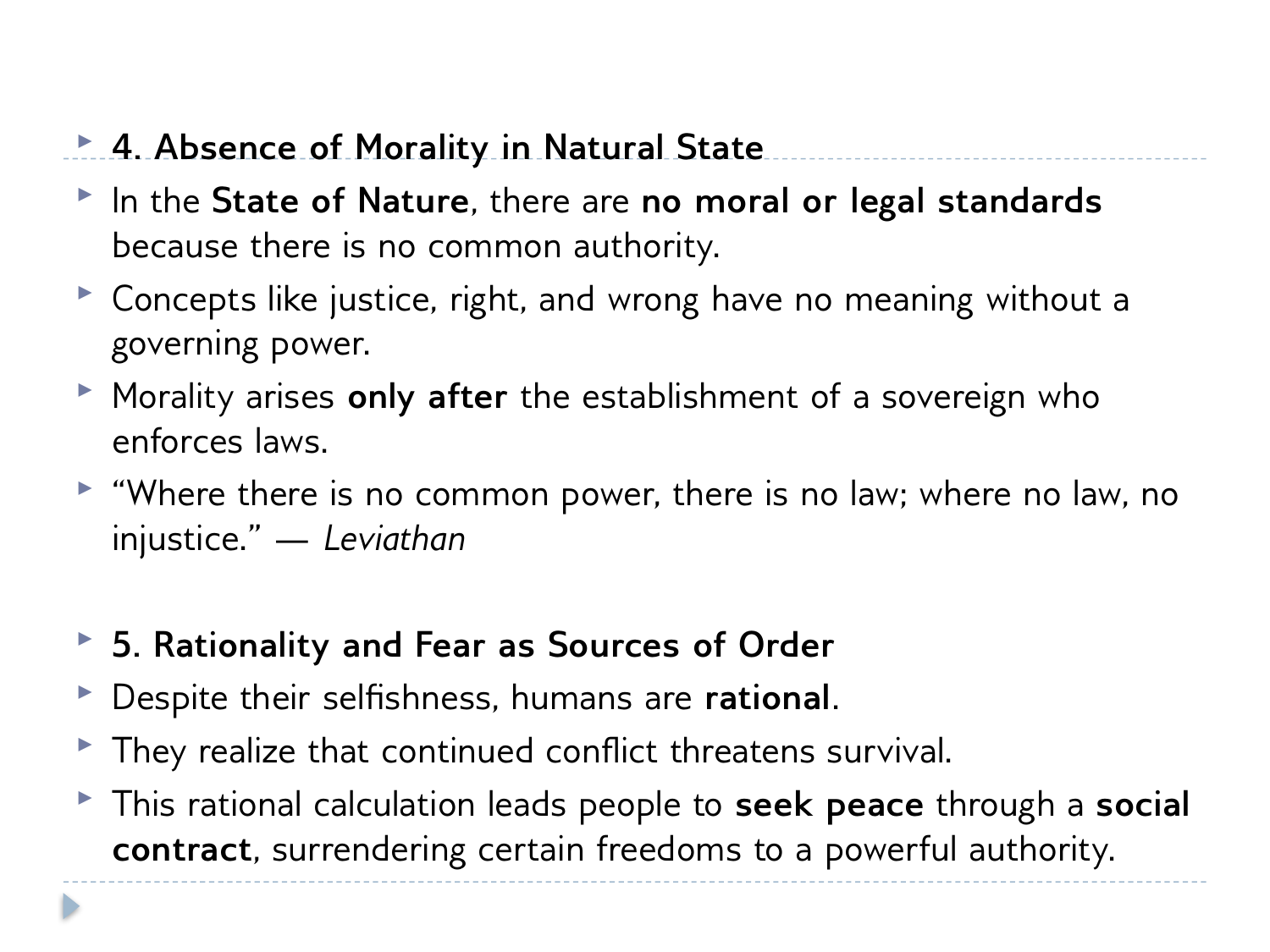

#
4. Absence of Morality in Natural State
In the State of Nature, there are no moral or legal standards because there is no common authority.
Concepts like justice, right, and wrong have no meaning without a governing power.
Morality arises only after the establishment of a sovereign who enforces laws.
“Where there is no common power, there is no law; where no law, no injustice.” — Leviathan

5. Rationality and Fear as Sources of Order
Despite their selfishness, humans are rational.
They realize that continued conflict threatens survival.
This rational calculation leads people to seek peace through a social contract, surrendering certain freedoms to a powerful authority.